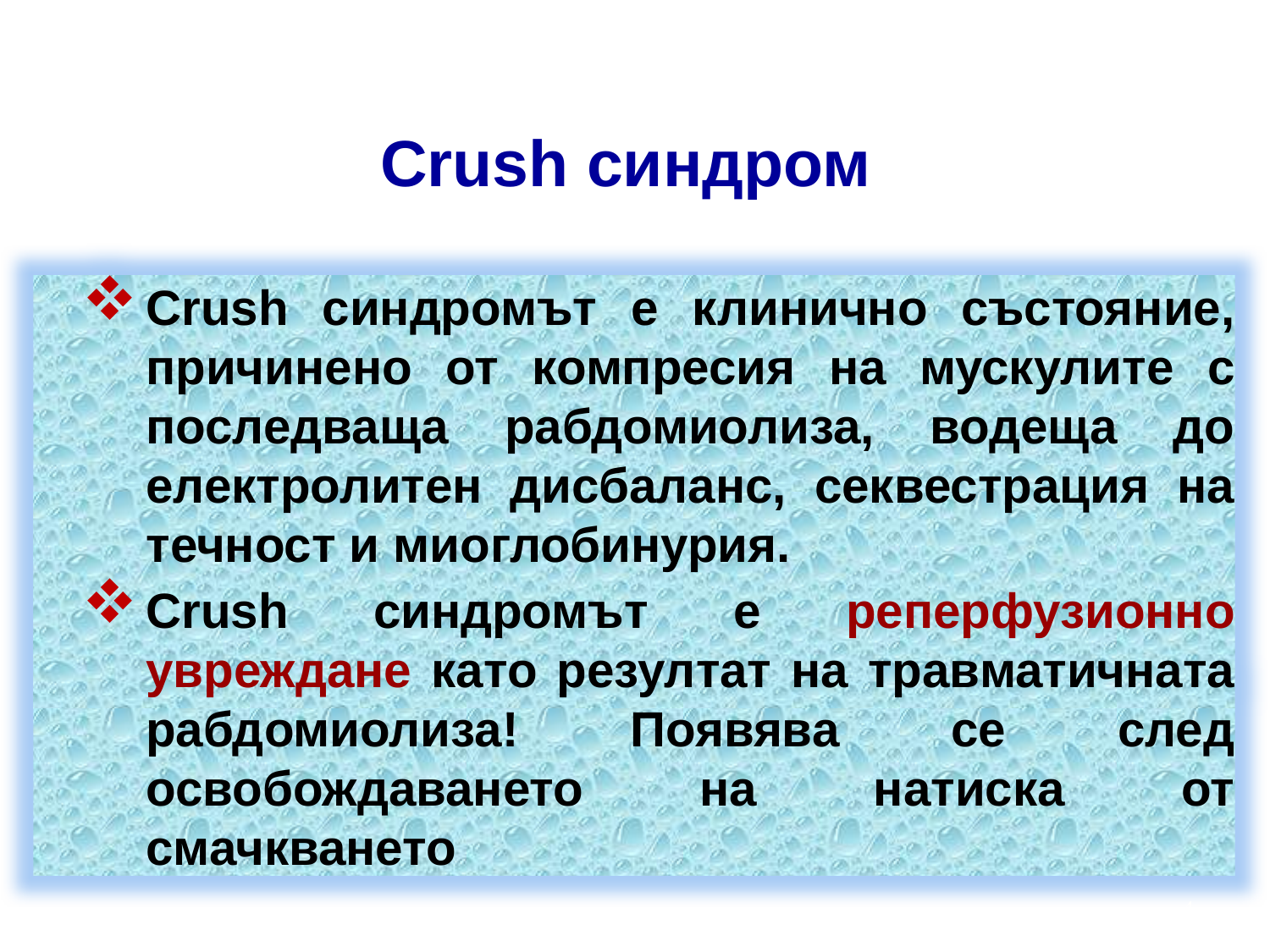

Crush синдром
Crush синдромът е клинично състояние, причинено от компресия на мускулите с последваща рабдомиолиза, водеща до електролитен дисбаланс, секвестрация на течност и миоглобинурия.
Crush синдромът е реперфузионно увреждане като резултат на травматичната рабдомиолиза! Появява се след освобождаването на натиска от смачкването
4